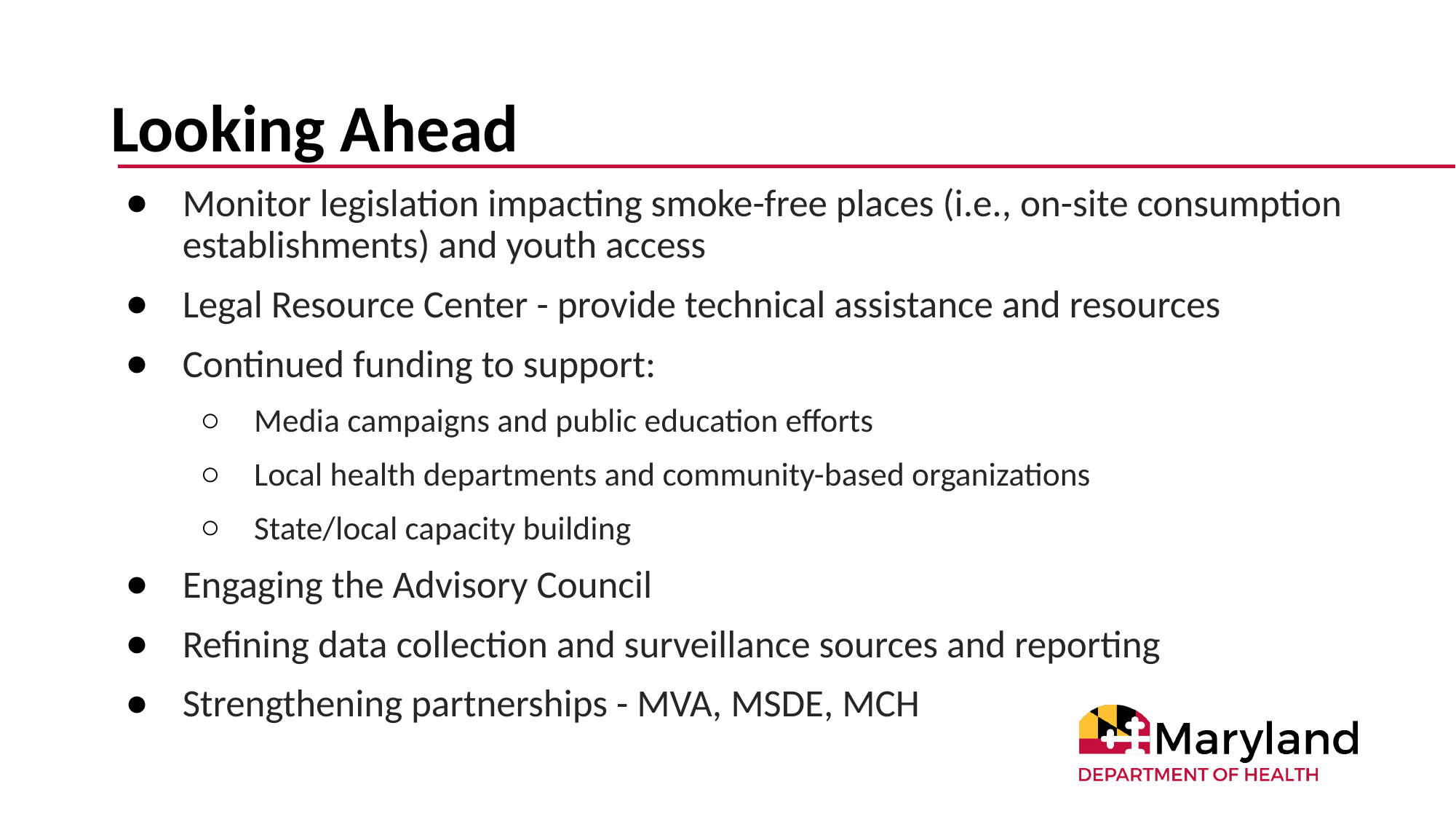

# Looking Ahead
Monitor legislation impacting smoke-free places (i.e., on-site consumption establishments) and youth access
Legal Resource Center - provide technical assistance and resources
Continued funding to support:
Media campaigns and public education efforts
Local health departments and community-based organizations
State/local capacity building
Engaging the Advisory Council
Refining data collection and surveillance sources and reporting
Strengthening partnerships - MVA, MSDE, MCH